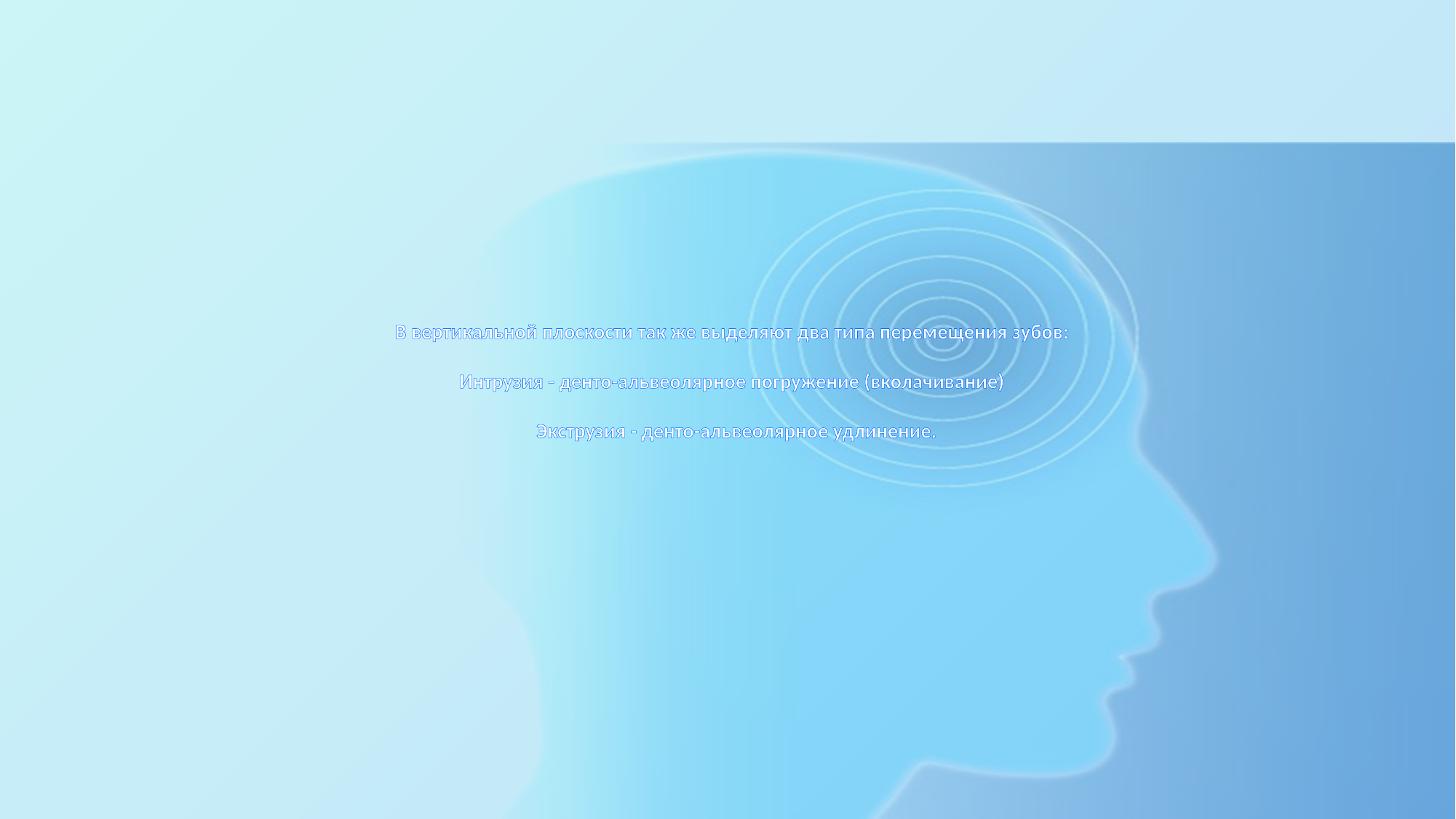

# В вертикальной плоскости так же выделяют два типа перемещения зубов: Интрузия - денто-альвеолярное погружение (вколачивание) Экструзия - денто-альвеолярное удлинение.